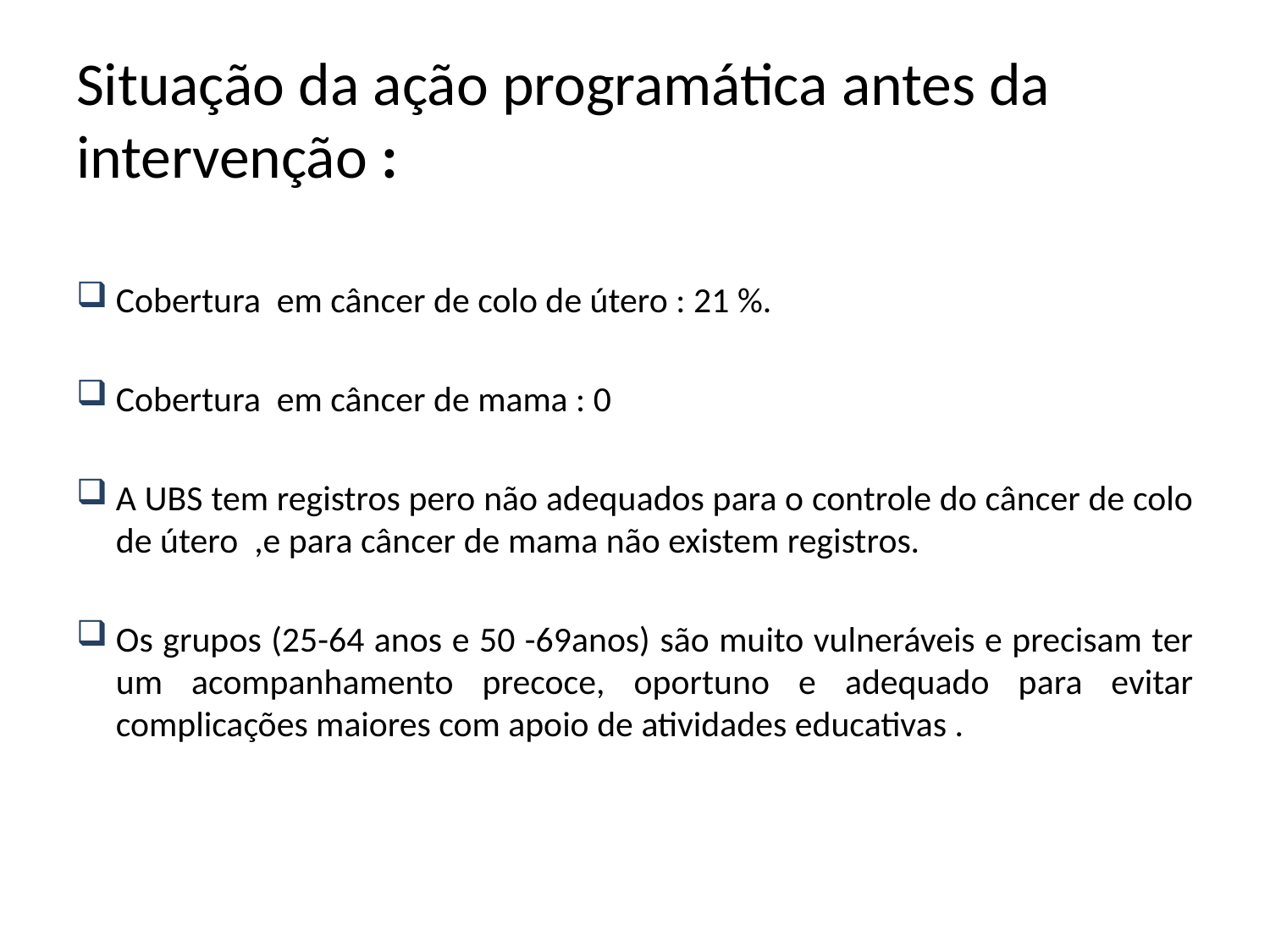

# Situação da ação programática antes da intervenção :

Cobertura  em câncer de colo de útero : 21 %.

Cobertura  em câncer de mama : 0

A UBS tem registros pero não adequados para o controle do câncer de colo de útero  ,e para câncer de mama não existem registros.

Os grupos (25-64 anos e 50 -69anos) são muito vulneráveis e precisam ter um acompanhamento precoce, oportuno e adequado para evitar complicações maiores com apoio de atividades educativas .